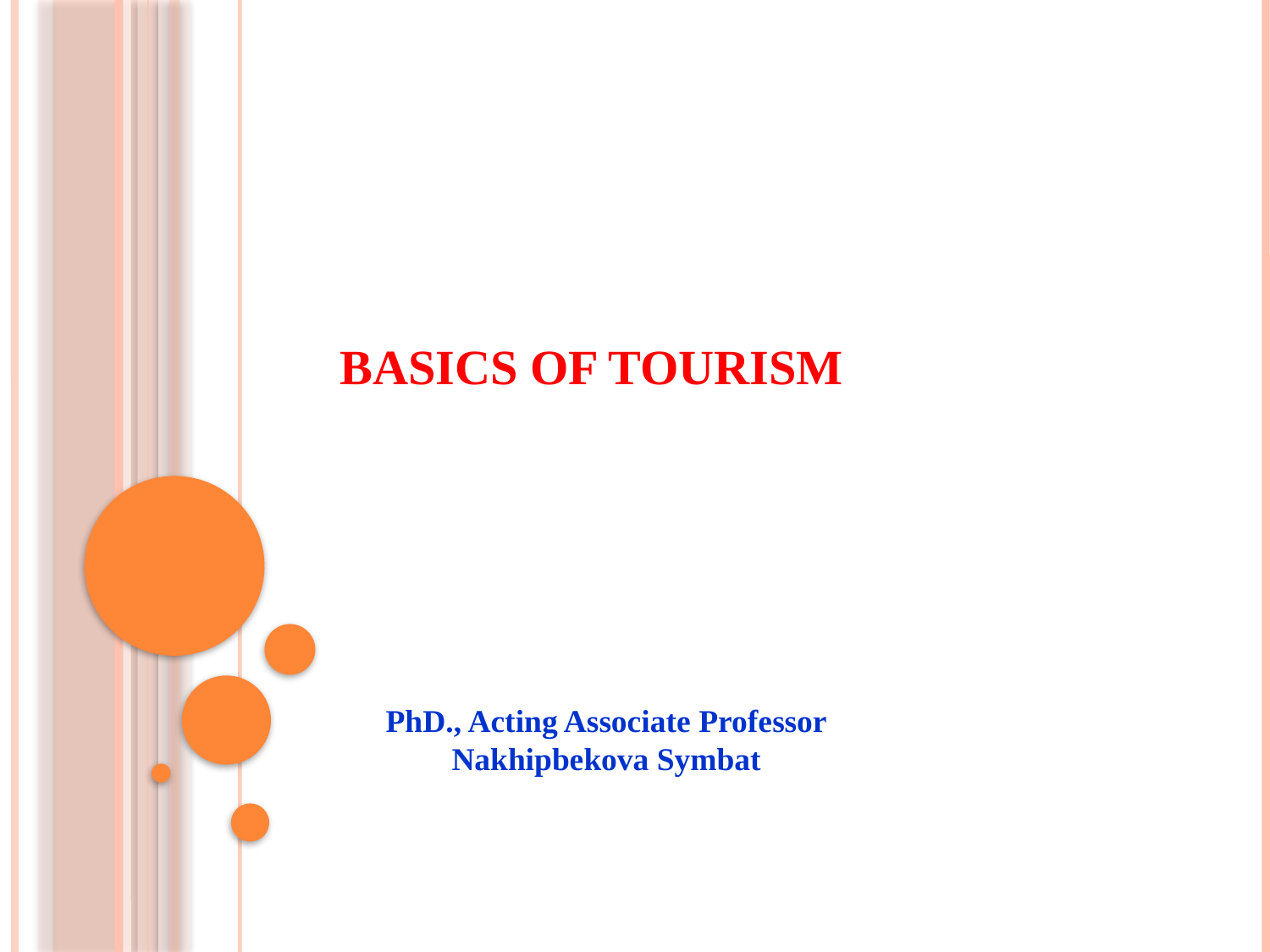

# Basics of Tourism
PhD., Acting Associate Professor Nakhipbekova Symbat